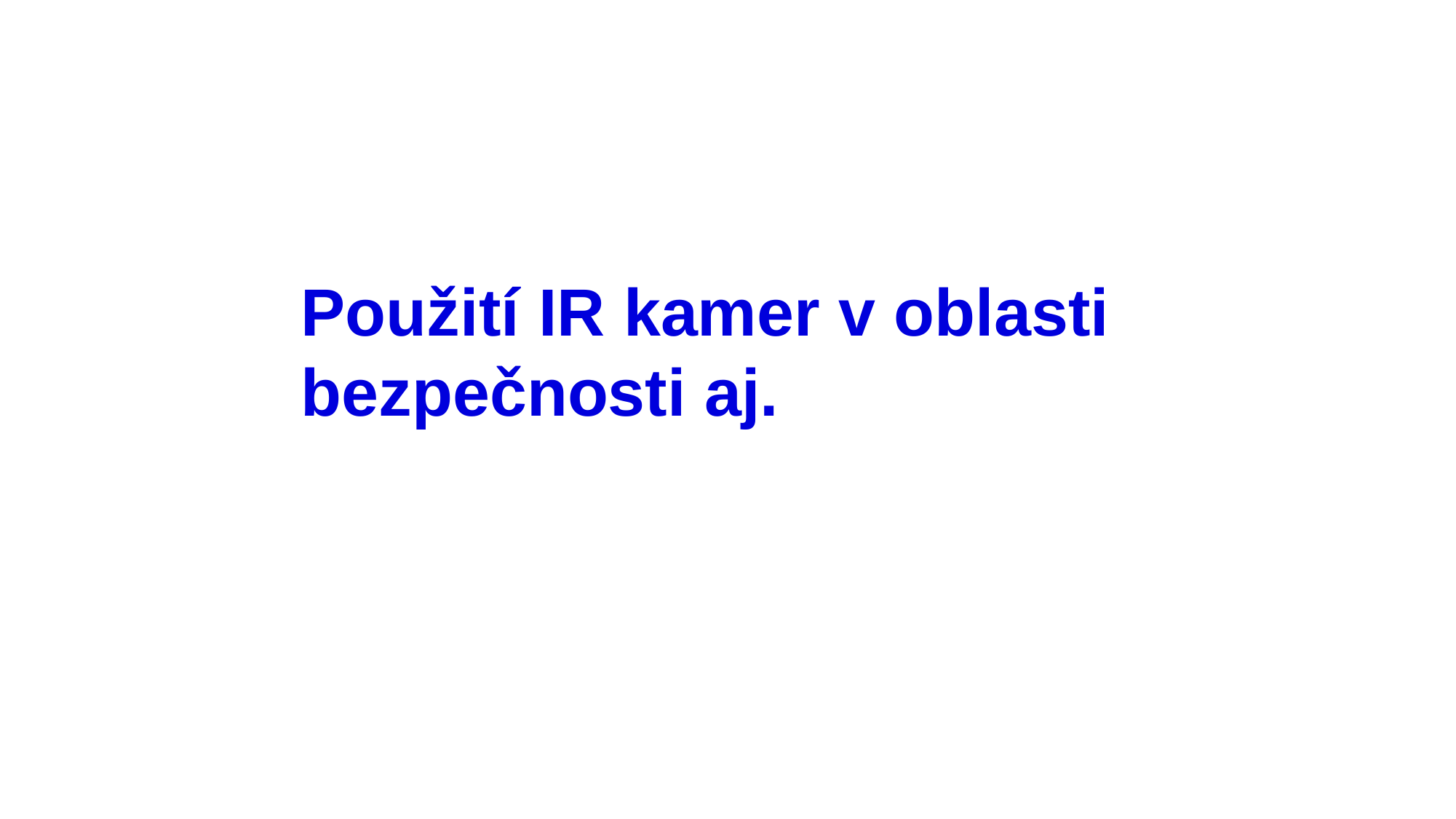

Použití IR kamer v oblasti bezpečnosti aj.